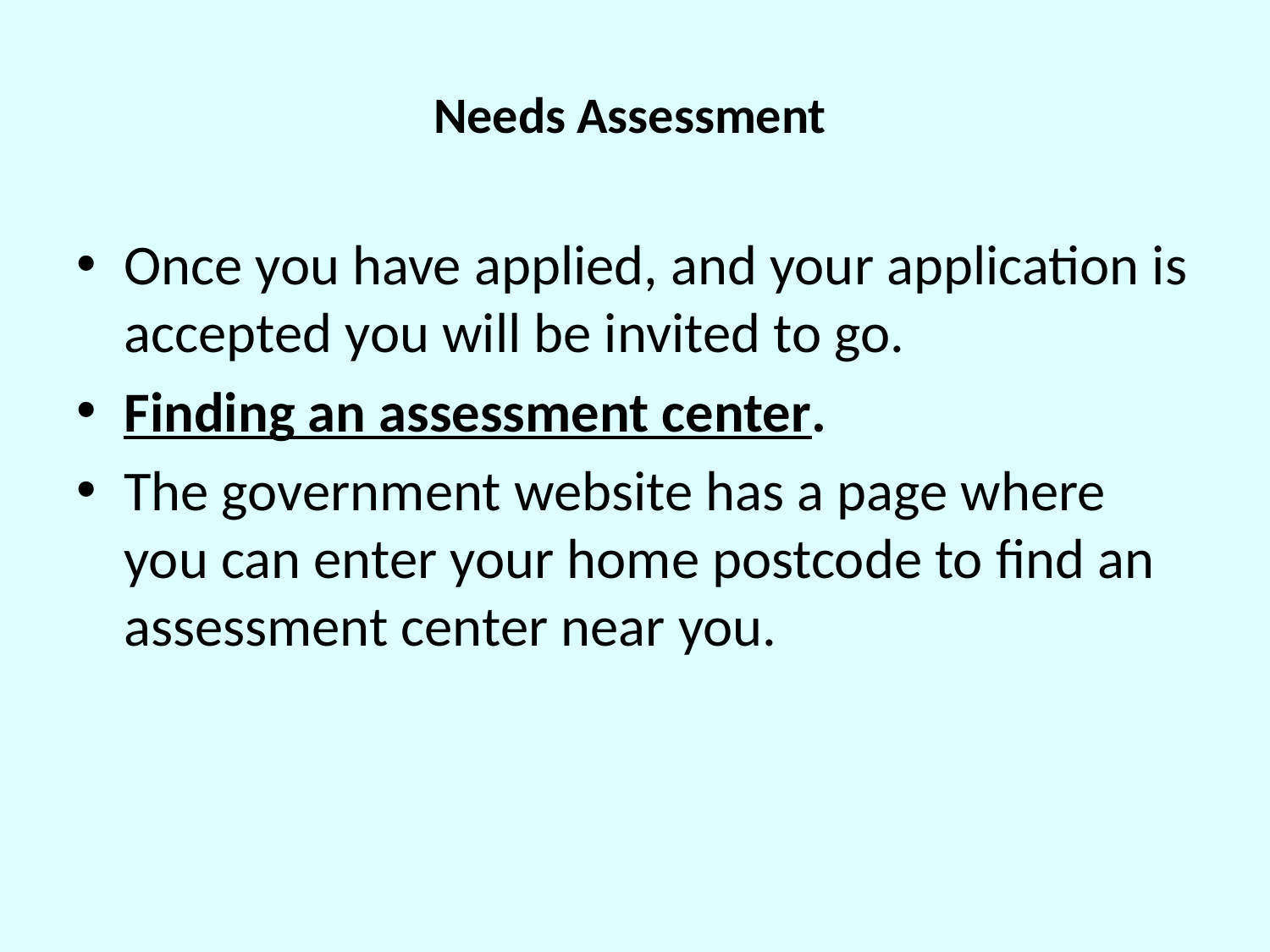

# Needs Assessment
Once you have applied, and your application is accepted you will be invited to go.
Finding an assessment center.
The government website has a page where you can enter your home postcode to find an assessment center near you.